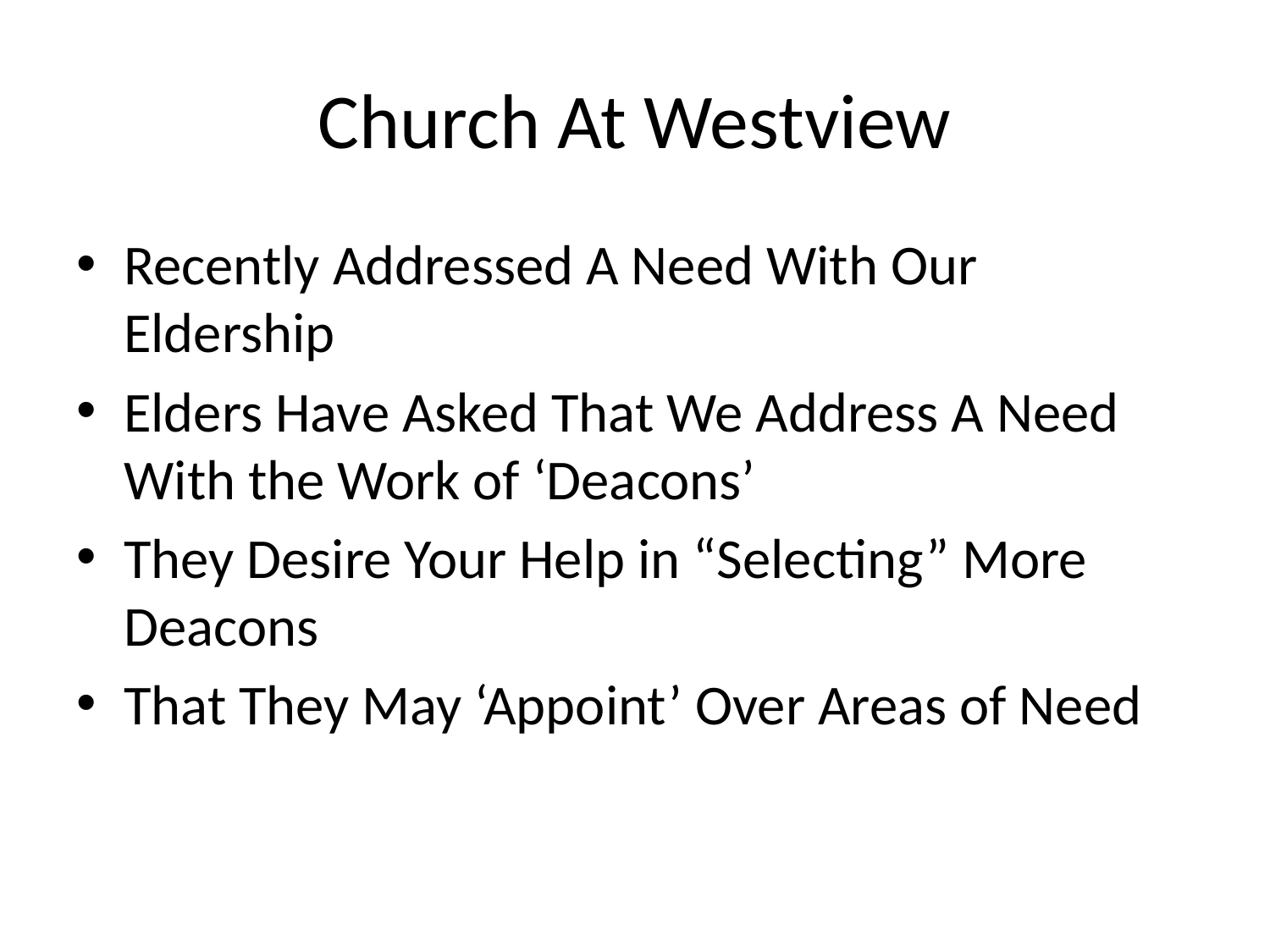

# Church At Westview
Recently Addressed A Need With Our Eldership
Elders Have Asked That We Address A Need With the Work of ‘Deacons’
They Desire Your Help in “Selecting” More Deacons
That They May ‘Appoint’ Over Areas of Need